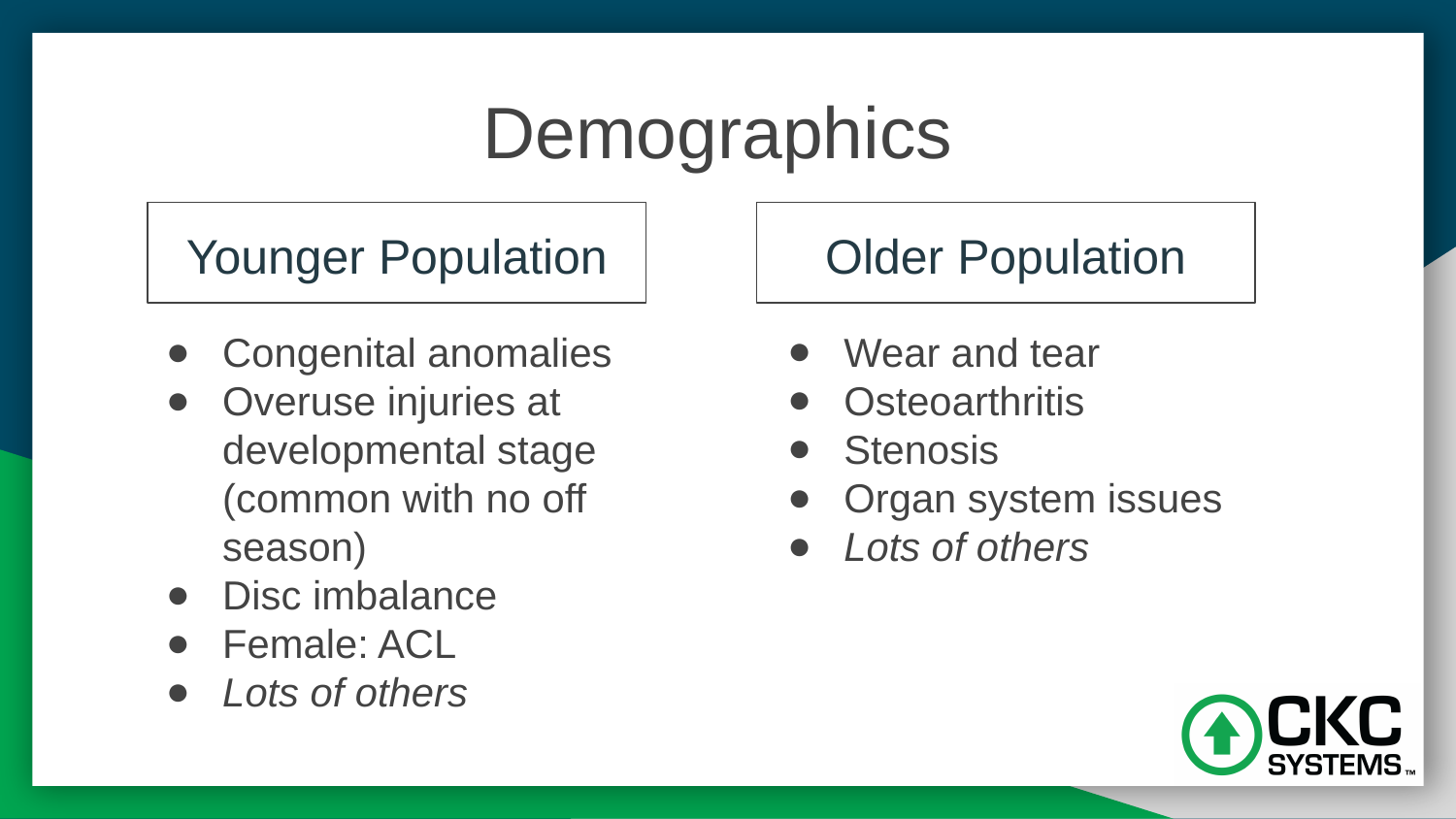

# Demographics
Younger Population
Older Population
Congenital anomalies
Overuse injuries at developmental stage (common with no off season)
Disc imbalance
Female: ACL
Lots of others
Wear and tear
Osteoarthritis
Stenosis
Organ system issues
Lots of others